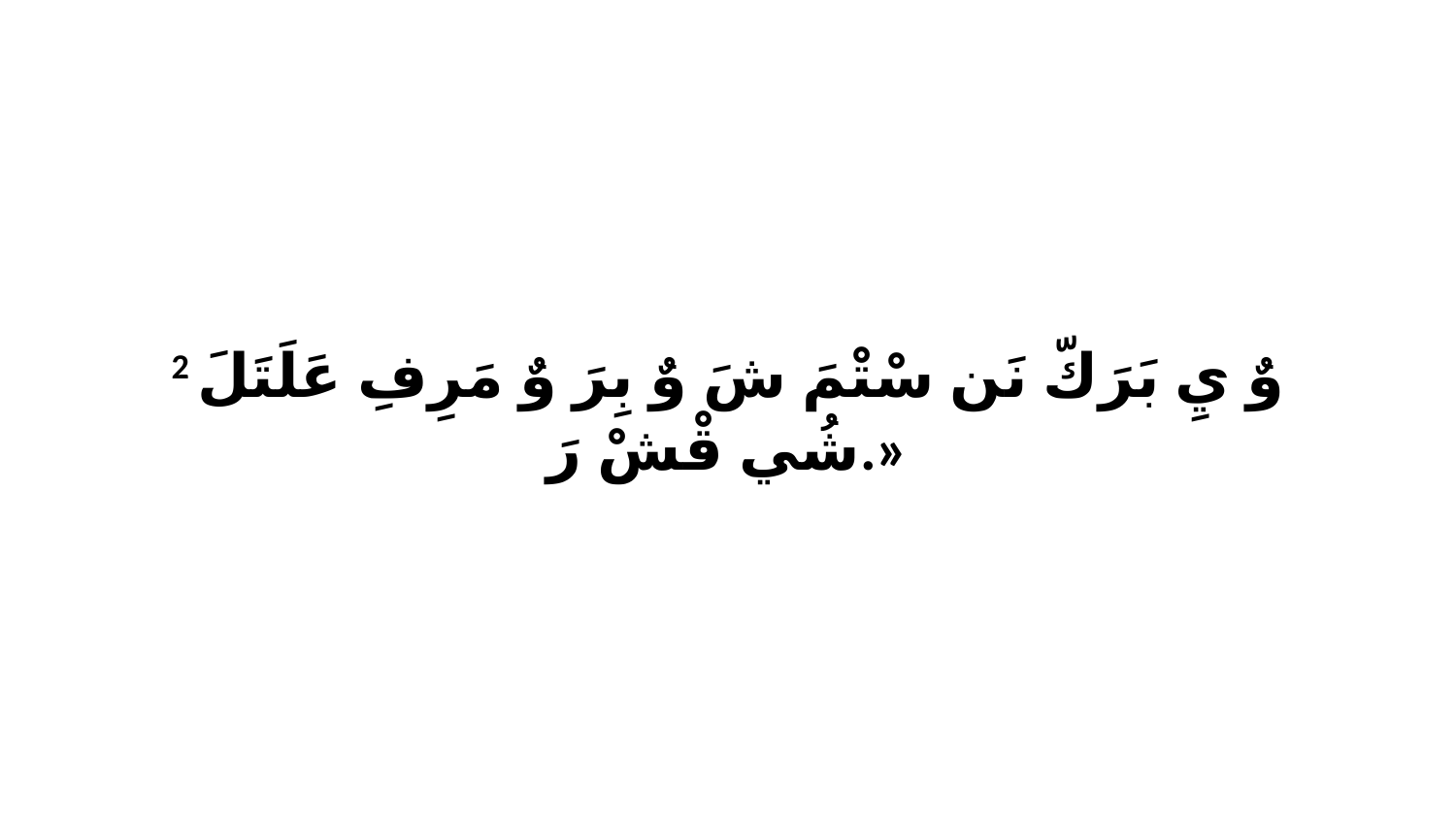

2 وٌ يِ بَرَكّ نَن سْتْمَ شَ وٌ بِرَ وٌ مَرِفِ عَلَتَلَ شُي قْشْ رَ.»